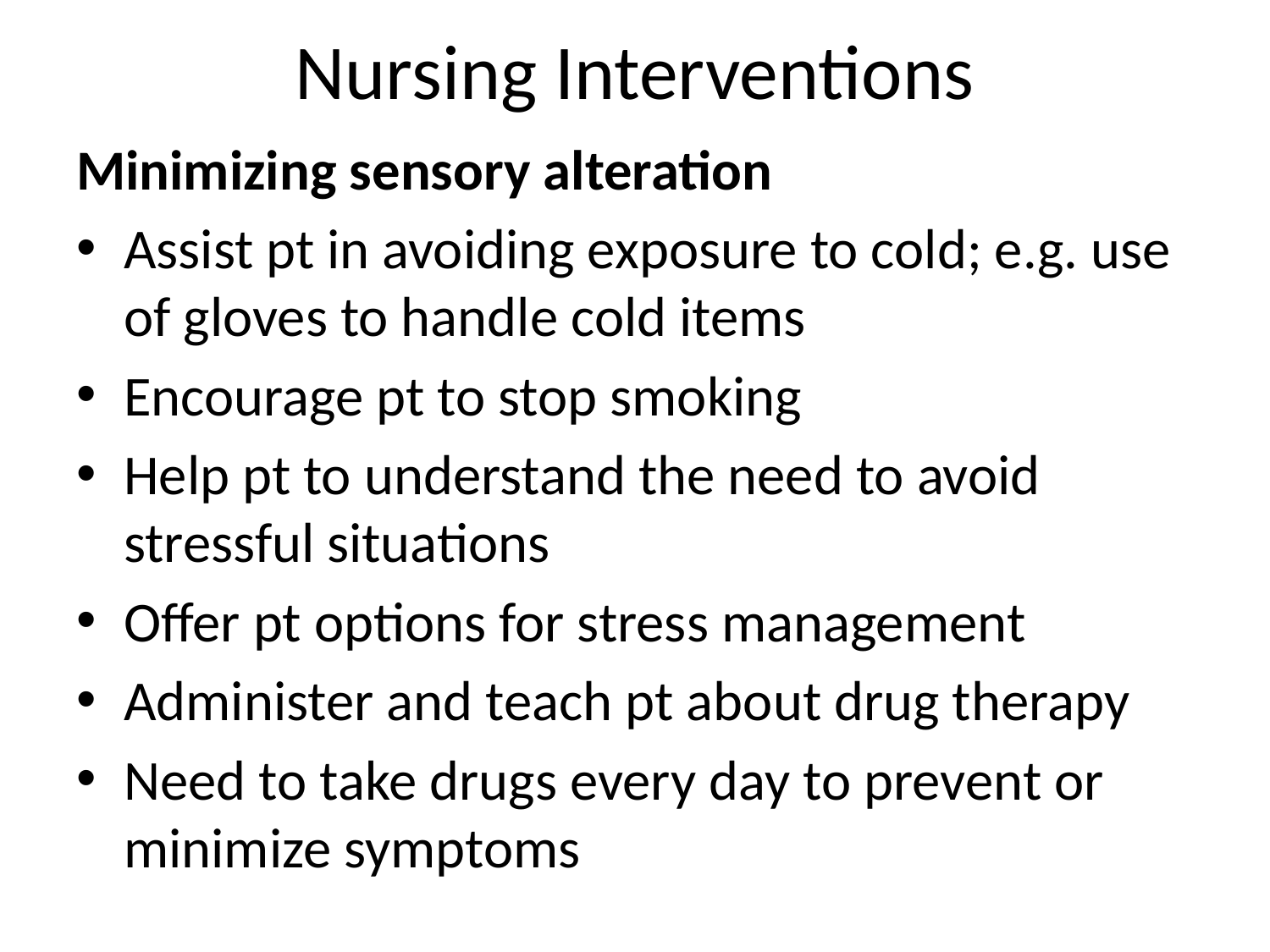

# Nursing Interventions
Minimizing sensory alteration
Assist pt in avoiding exposure to cold; e.g. use of gloves to handle cold items
Encourage pt to stop smoking
Help pt to understand the need to avoid stressful situations
Offer pt options for stress management
Administer and teach pt about drug therapy
Need to take drugs every day to prevent or minimize symptoms